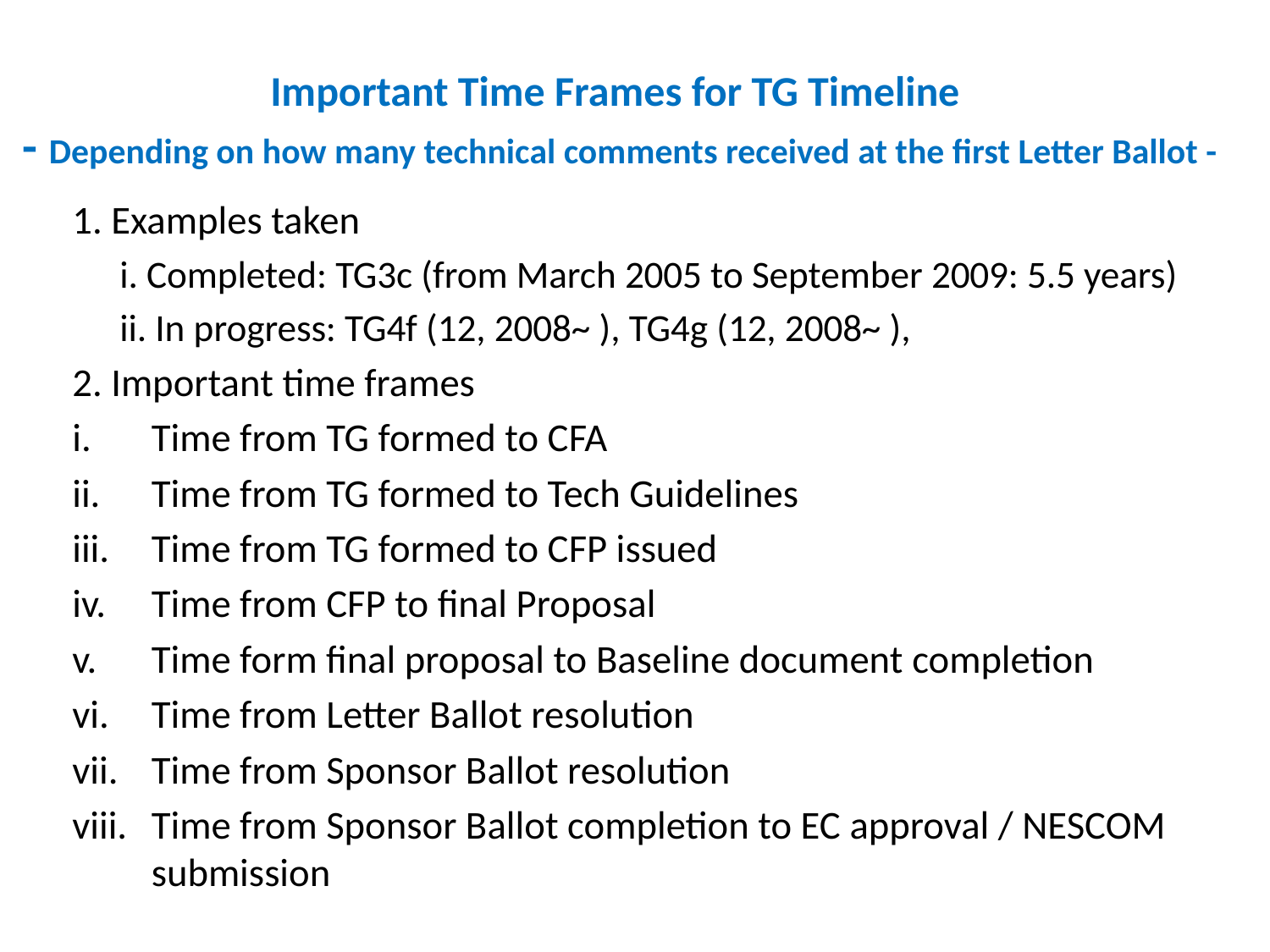

# Important Time Frames for TG Timeline - Depending on how many technical comments received at the first Letter Ballot -
1. Examples taken
	i. Completed: TG3c (from March 2005 to September 2009: 5.5 years)
	ii. In progress: TG4f (12, 2008~ ), TG4g (12, 2008~ ),
2. Important time frames
Time from TG formed to CFA
Time from TG formed to Tech Guidelines
Time from TG formed to CFP issued
Time from CFP to final Proposal
Time form final proposal to Baseline document completion
Time from Letter Ballot resolution
Time from Sponsor Ballot resolution
Time from Sponsor Ballot completion to EC approval / NESCOM submission